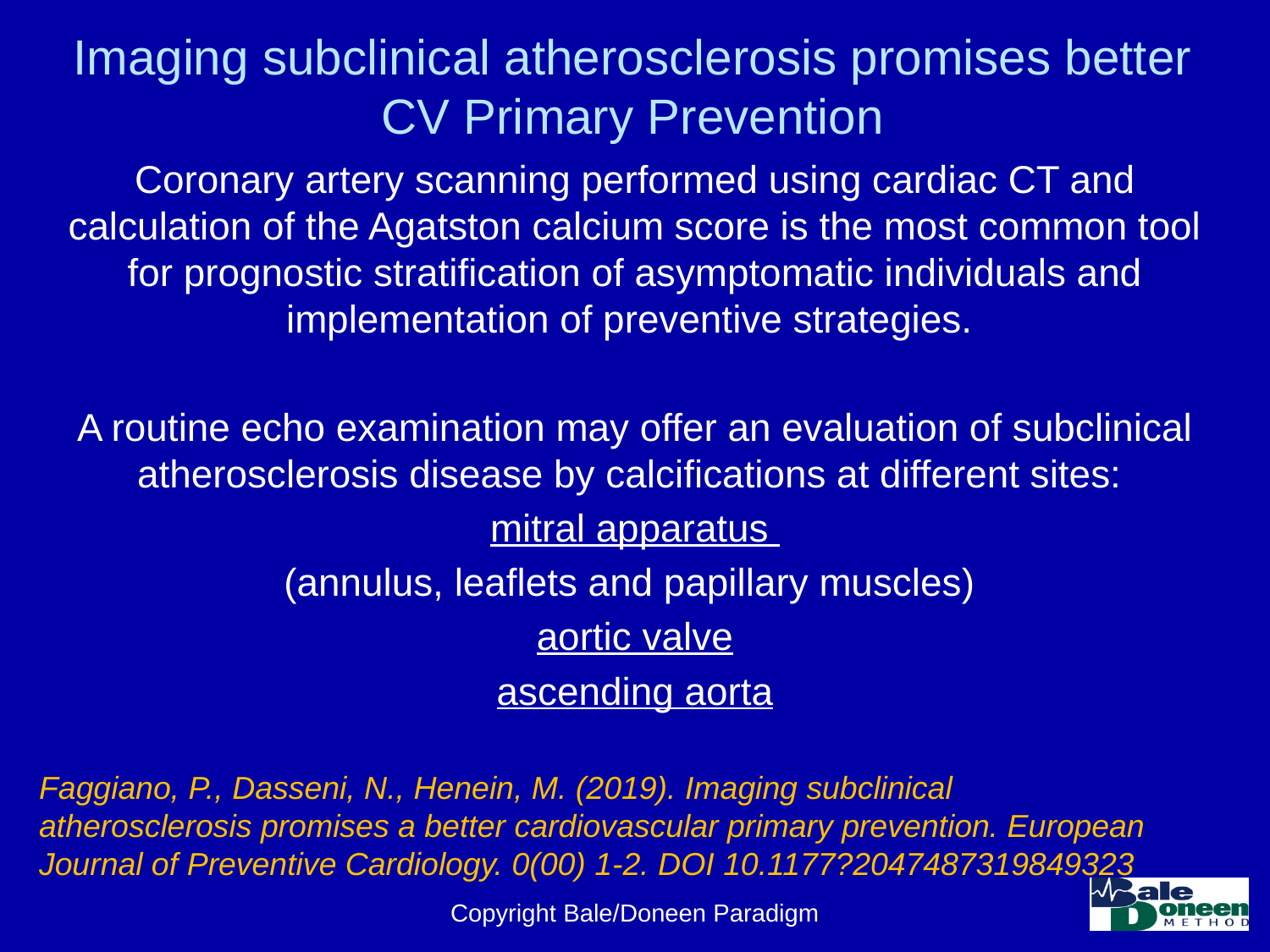

# Imaging subclinical atherosclerosis promises better CV Primary Prevention
Coronary artery scanning performed using cardiac CT and calculation of the Agatston calcium score is the most common tool for prognostic stratification of asymptomatic individuals and implementation of preventive strategies.

A routine echo examination may offer an evaluation of subclinical atherosclerosis disease by calcifications at different sites:
mitral apparatus
(annulus, leaflets and papillary muscles)
aortic valve
ascending aorta
Faggiano, P., Dasseni, N., Henein, M. (2019). Imaging subclinical atherosclerosis promises a better cardiovascular primary prevention. European Journal of Preventive Cardiology. 0(00) 1-2. DOI 10.1177?2047487319849323
Copyright Bale/Doneen Paradigm